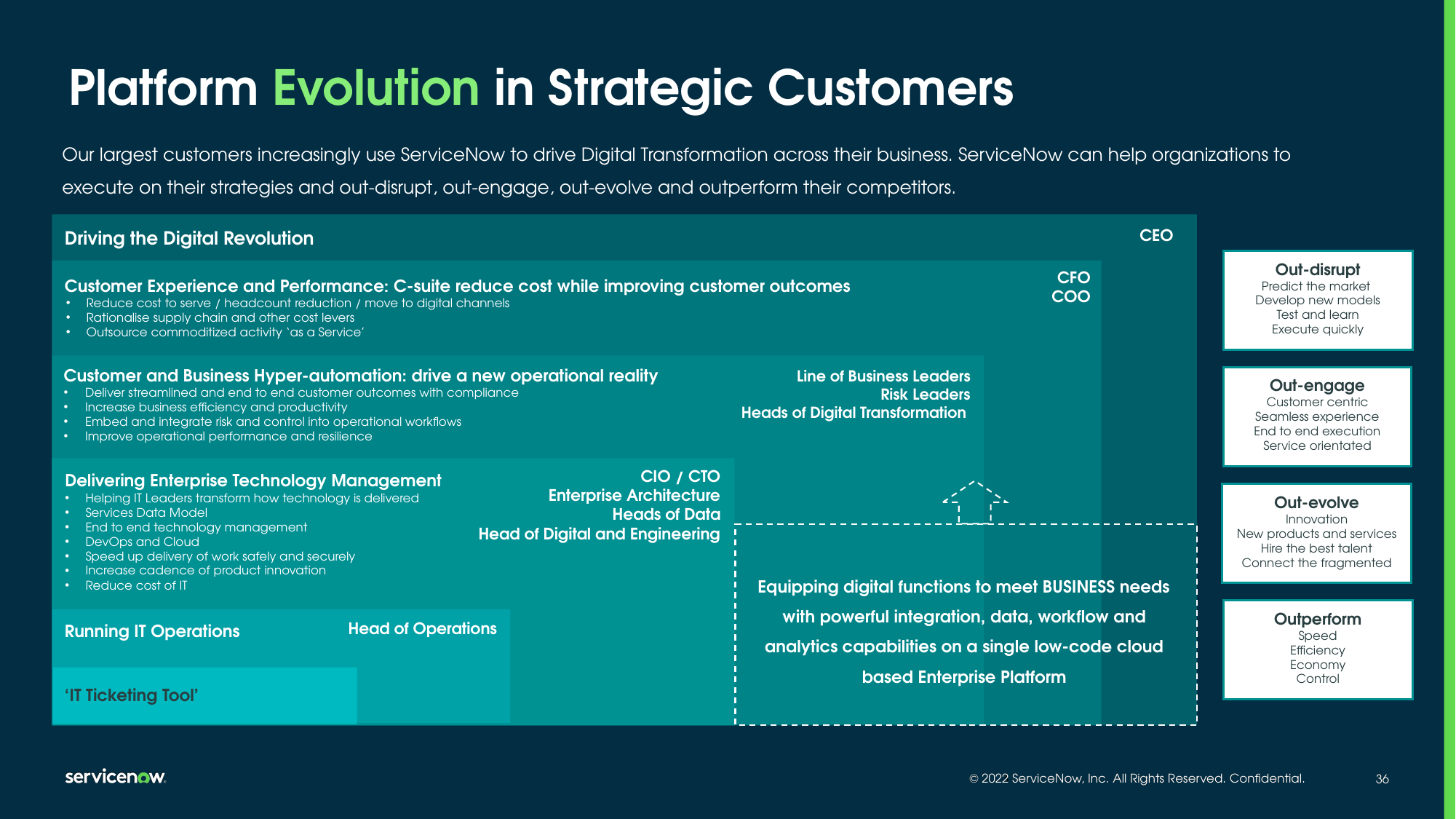

# Platform Evolution in Strategic Customers
Our largest customers increasingly use ServiceNow to drive Digital Transformation across their business. ServiceNow can help organizations to execute on their strategies and out-disrupt, out-engage, out-evolve and outperform their competitors.

CEO
Driving the Digital Revolution
Out-disrupt
Predict the market
Develop new models
Test and learn
Execute quickly

CFO
COO
Customer Experience and Performance: C-suite reduce cost while improving customer outcomes
Reduce cost to serve / headcount reduction / move to digital channels
Rationalise supply chain and other cost levers
Outsource commoditized activity ‘as a Service’

Customer and Business Hyper-automation: drive a new operational reality
Deliver streamlined and end to end customer outcomes with compliance
Increase business efficiency and productivity
Embed and integrate risk and control into operational workflows
Improve operational performance and resilience
Line of Business Leaders
Risk Leaders
Heads of Digital Transformation
Out-engage
Customer centric
Seamless experience
End to end execution
Service orientated

CIO / CTO
Enterprise Architecture
Heads of Data
Head of Digital and Engineering
Delivering Enterprise Technology Management
Helping IT Leaders transform how technology is delivered
Services Data Model
End to end technology management
DevOps and Cloud
Speed up delivery of work safely and securely
Increase cadence of product innovation
Reduce cost of IT

Out-evolve
Innovation
New products and services
Hire the best talent
Connect the fragmented

Equipping digital functions to meet BUSINESS needs with powerful integration, data, workflow and analytics capabilities on a single low-code cloud based Enterprise Platform
Outperform
Speed
Efficiency
Economy
Control

Head of Operations
Running IT Operations

‘IT Ticketing Tool’